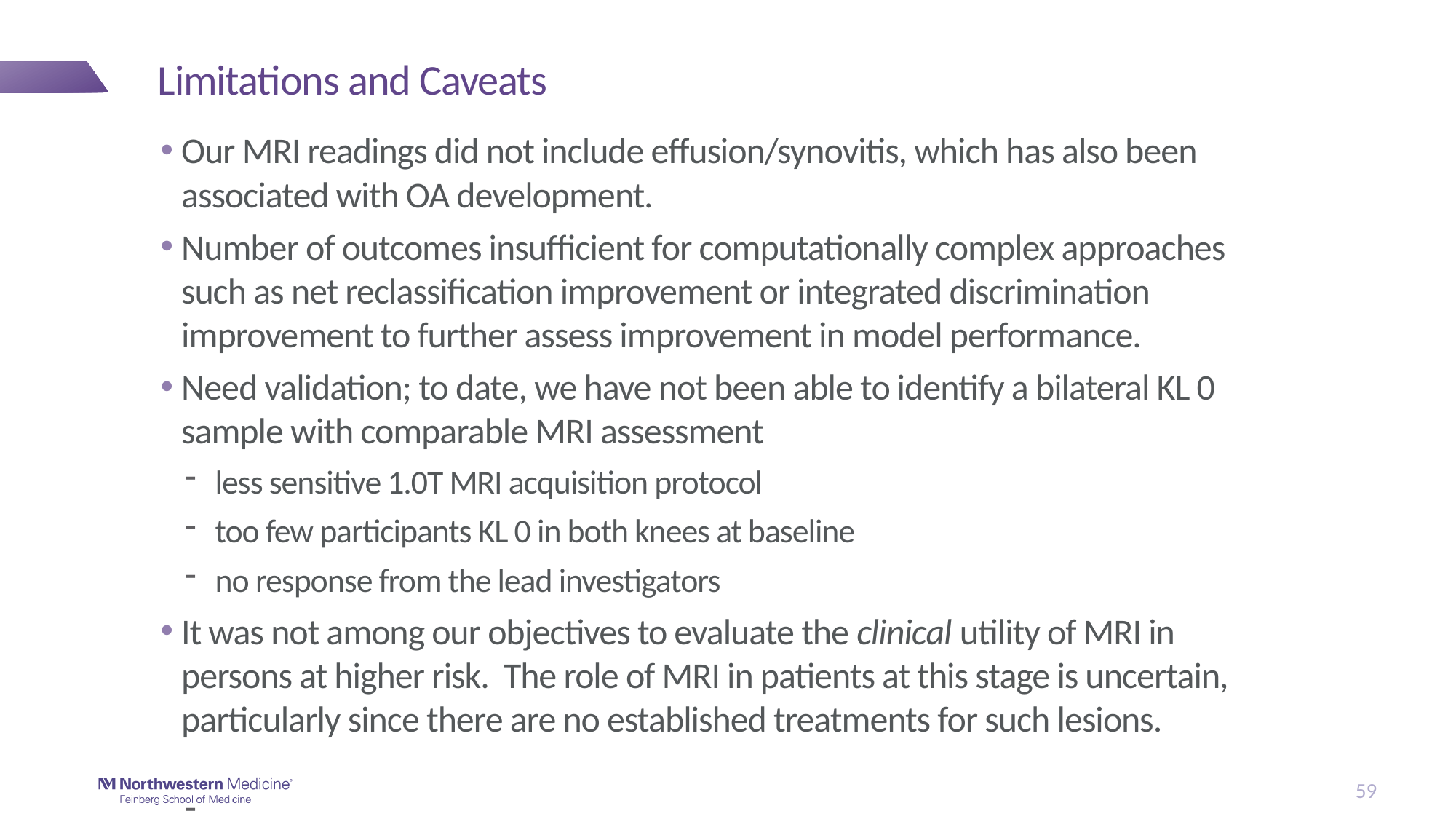

# Limitations and Caveats
Our MRI readings did not include effusion/synovitis, which has also been associated with OA development.
Number of outcomes insufficient for computationally complex approaches such as net reclassification improvement or integrated discrimination improvement to further assess improvement in model performance.
Need validation; to date, we have not been able to identify a bilateral KL 0 sample with comparable MRI assessment
less sensitive 1.0T MRI acquisition protocol
too few participants KL 0 in both knees at baseline
no response from the lead investigators
It was not among our objectives to evaluate the clinical utility of MRI in persons at higher risk.  The role of MRI in patients at this stage is uncertain, particularly since there are no established treatments for such lesions.

59